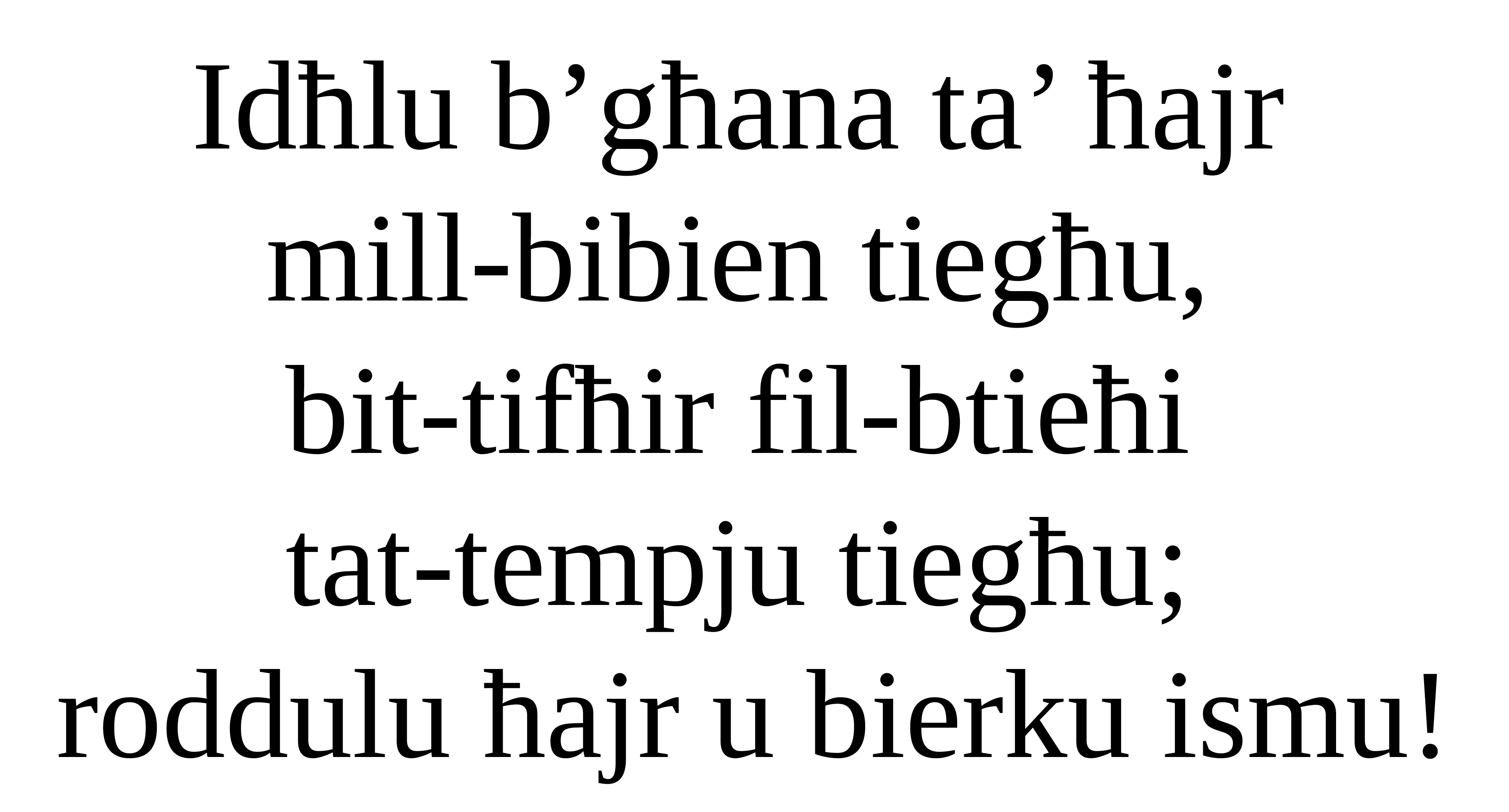

Idħlu b’għana ta’ ħajr
mill-bibien tiegħu,
bit-tifħir fil-btieħi
tat-tempju tiegħu;
roddulu ħajr u bierku ismu!